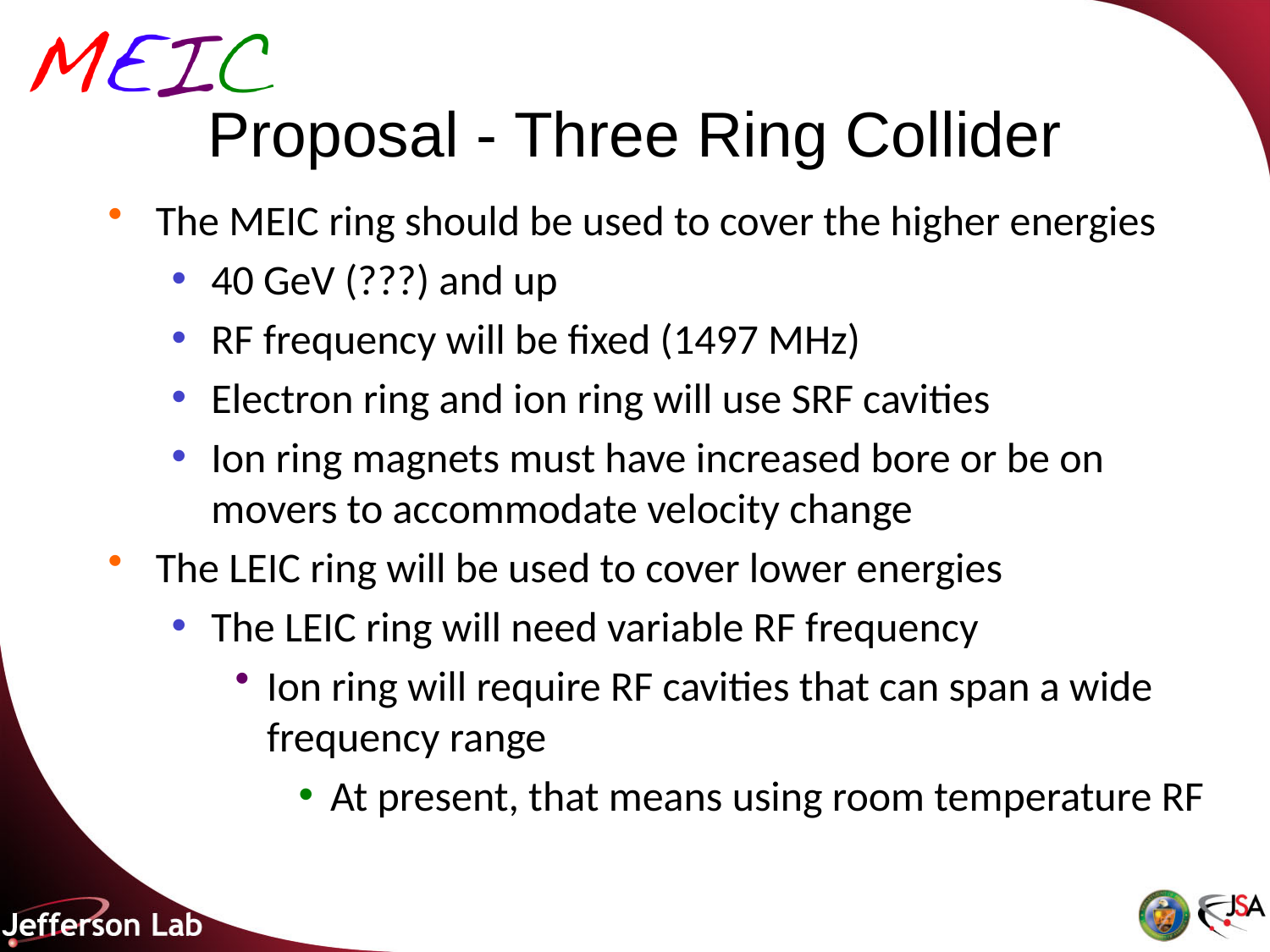

# Proposal - Three Ring Collider
The MEIC ring should be used to cover the higher energies
40 GeV (???) and up
RF frequency will be fixed (1497 MHz)
Electron ring and ion ring will use SRF cavities
Ion ring magnets must have increased bore or be on movers to accommodate velocity change
The LEIC ring will be used to cover lower energies
The LEIC ring will need variable RF frequency
Ion ring will require RF cavities that can span a wide frequency range
At present, that means using room temperature RF